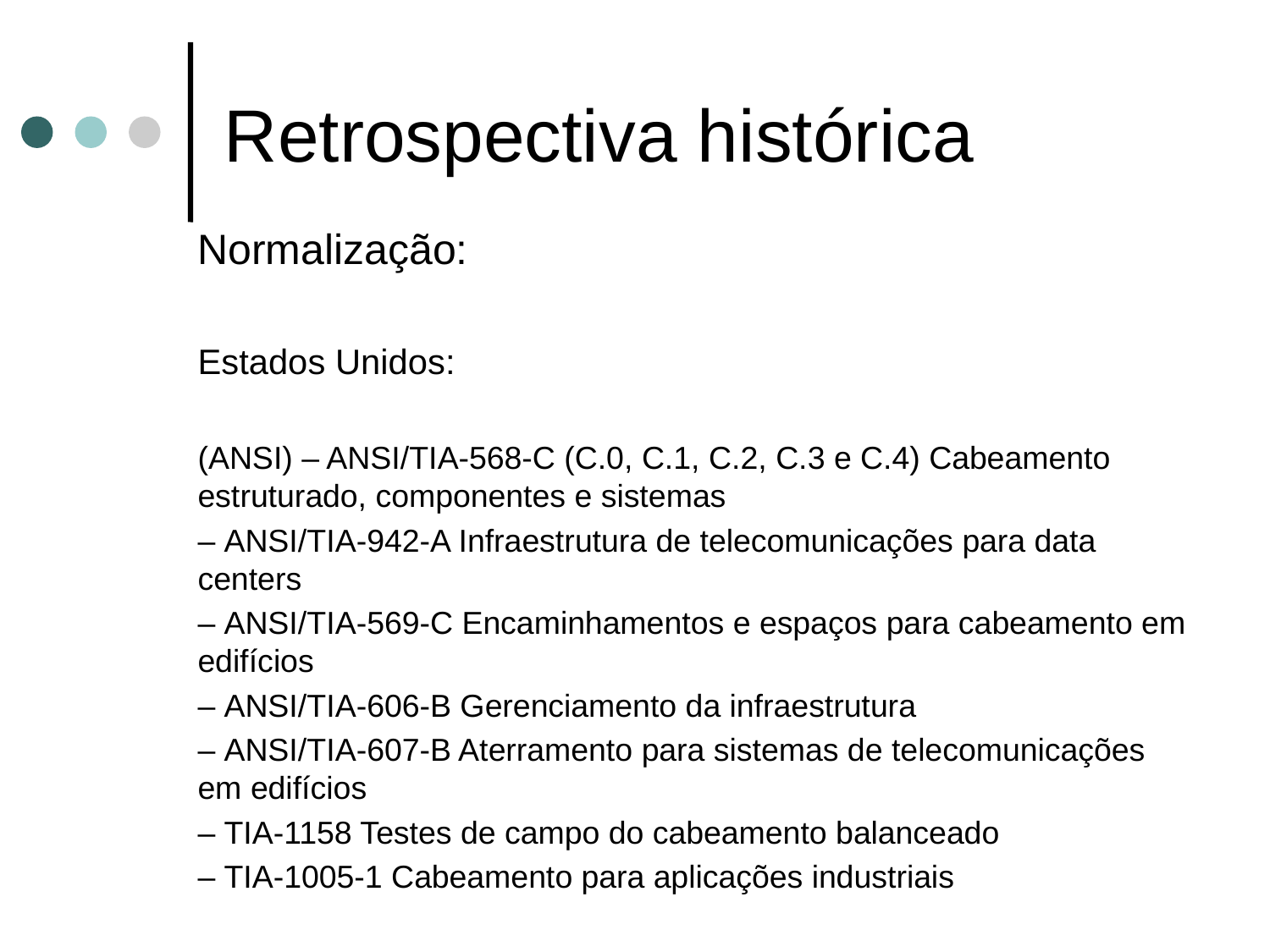

# Retrospectiva histórica
Normalização:

Estados Unidos:

(ANSI) – ANSI/TIA-568-C (C.0, C.1, C.2, C.3 e C.4) Cabeamento estruturado, componentes e sistemas
– ANSI/TIA-942-A Infraestrutura de telecomunicações para data centers
– ANSI/TIA-569-C Encaminhamentos e espaços para cabeamento em edifícios
– ANSI/TIA-606-B Gerenciamento da infraestrutura
– ANSI/TIA-607-B Aterramento para sistemas de telecomunicações em edifícios
– TIA-1158 Testes de campo do cabeamento balanceado
– TIA-1005-1 Cabeamento para aplicações industriais